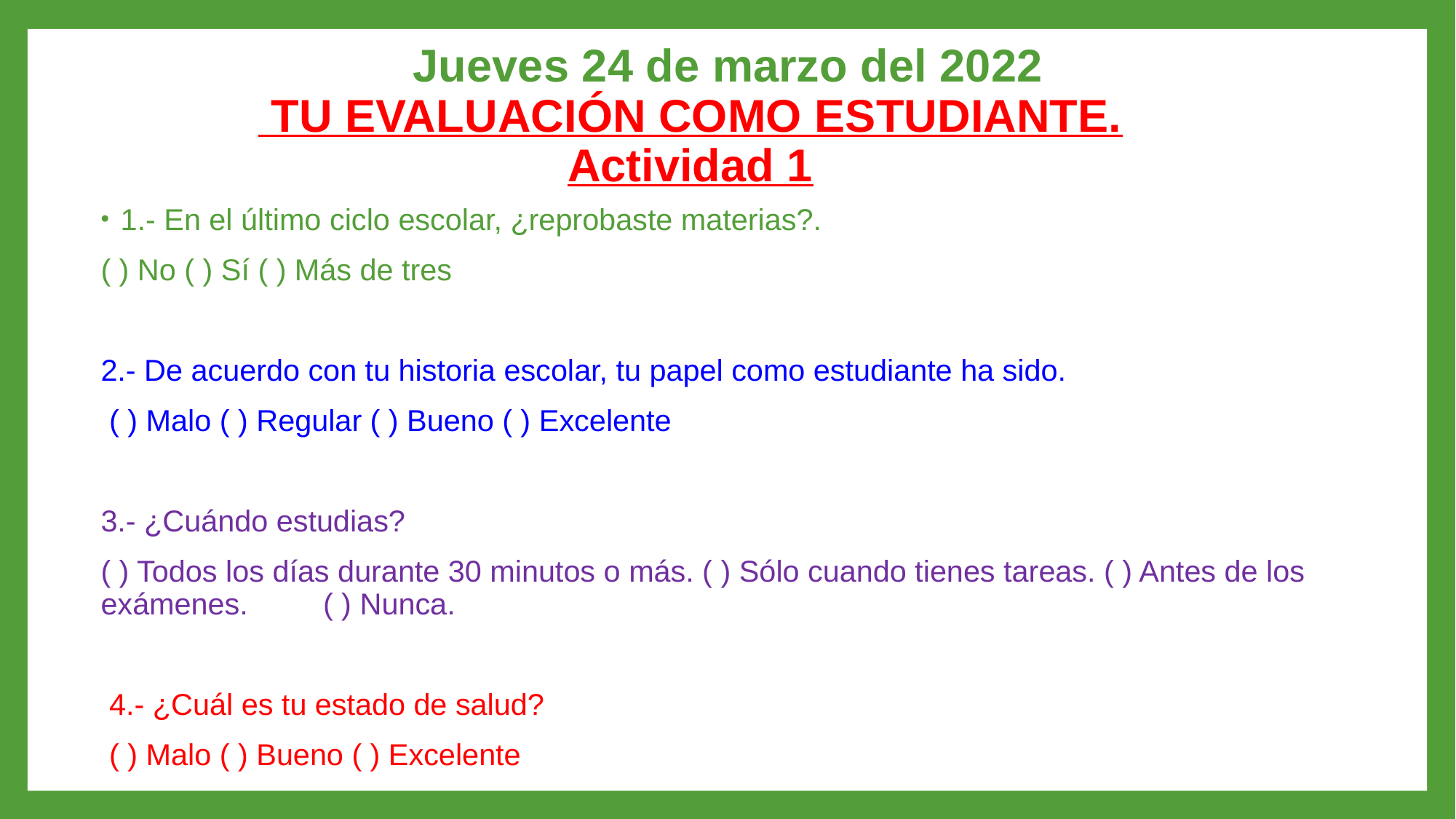

# Jueves 24 de marzo del 2022 TU EVALUACIÓN COMO ESTUDIANTE. Actividad 1
1.- En el último ciclo escolar, ¿reprobaste materias?.
( ) No ( ) Sí ( ) Más de tres

2.- De acuerdo con tu historia escolar, tu papel como estudiante ha sido.
 ( ) Malo ( ) Regular ( ) Bueno ( ) Excelente

3.- ¿Cuándo estudias?
( ) Todos los días durante 30 minutos o más. ( ) Sólo cuando tienes tareas. ( ) Antes de los exámenes.         ( ) Nunca.

 4.- ¿Cuál es tu estado de salud?
 ( ) Malo ( ) Bueno ( ) Excelente